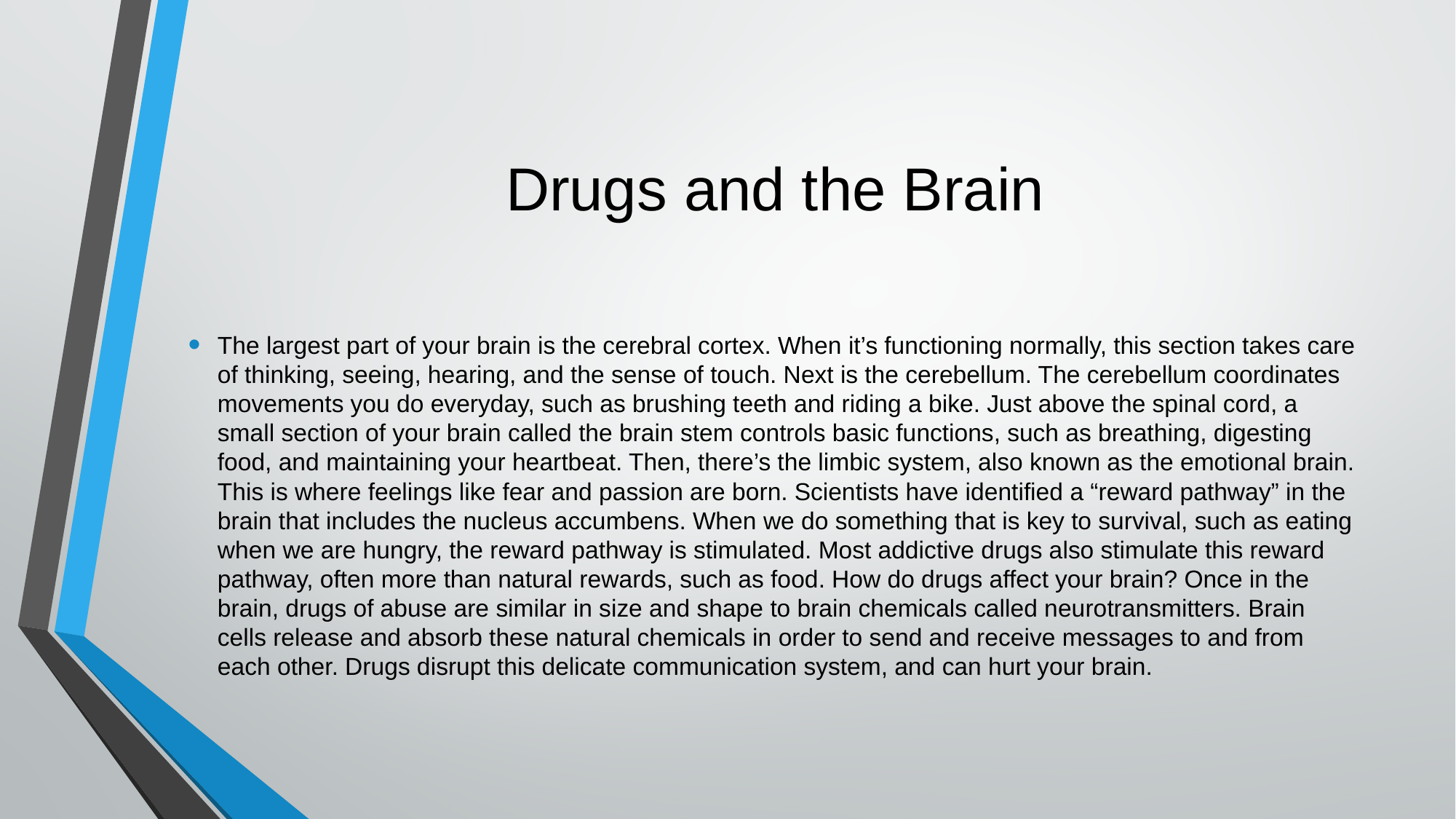

# Drugs and the Brain
The largest part of your brain is the cerebral cortex. When it’s functioning normally, this section takes care of thinking, seeing, hearing, and the sense of touch. Next is the cerebellum. The cerebellum coordinates movements you do everyday, such as brushing teeth and riding a bike. Just above the spinal cord, a small section of your brain called the brain stem controls basic functions, such as breathing, digesting food, and maintaining your heartbeat. Then, there’s the limbic system, also known as the emotional brain. This is where feelings like fear and passion are born. Scientists have identified a “reward pathway” in the brain that includes the nucleus accumbens. When we do something that is key to survival, such as eating when we are hungry, the reward pathway is stimulated. Most addictive drugs also stimulate this reward pathway, often more than natural rewards, such as food. How do drugs affect your brain? Once in the brain, drugs of abuse are similar in size and shape to brain chemicals called neurotransmitters. Brain cells release and absorb these natural chemicals in order to send and receive messages to and from each other. Drugs disrupt this delicate communication system, and can hurt your brain.